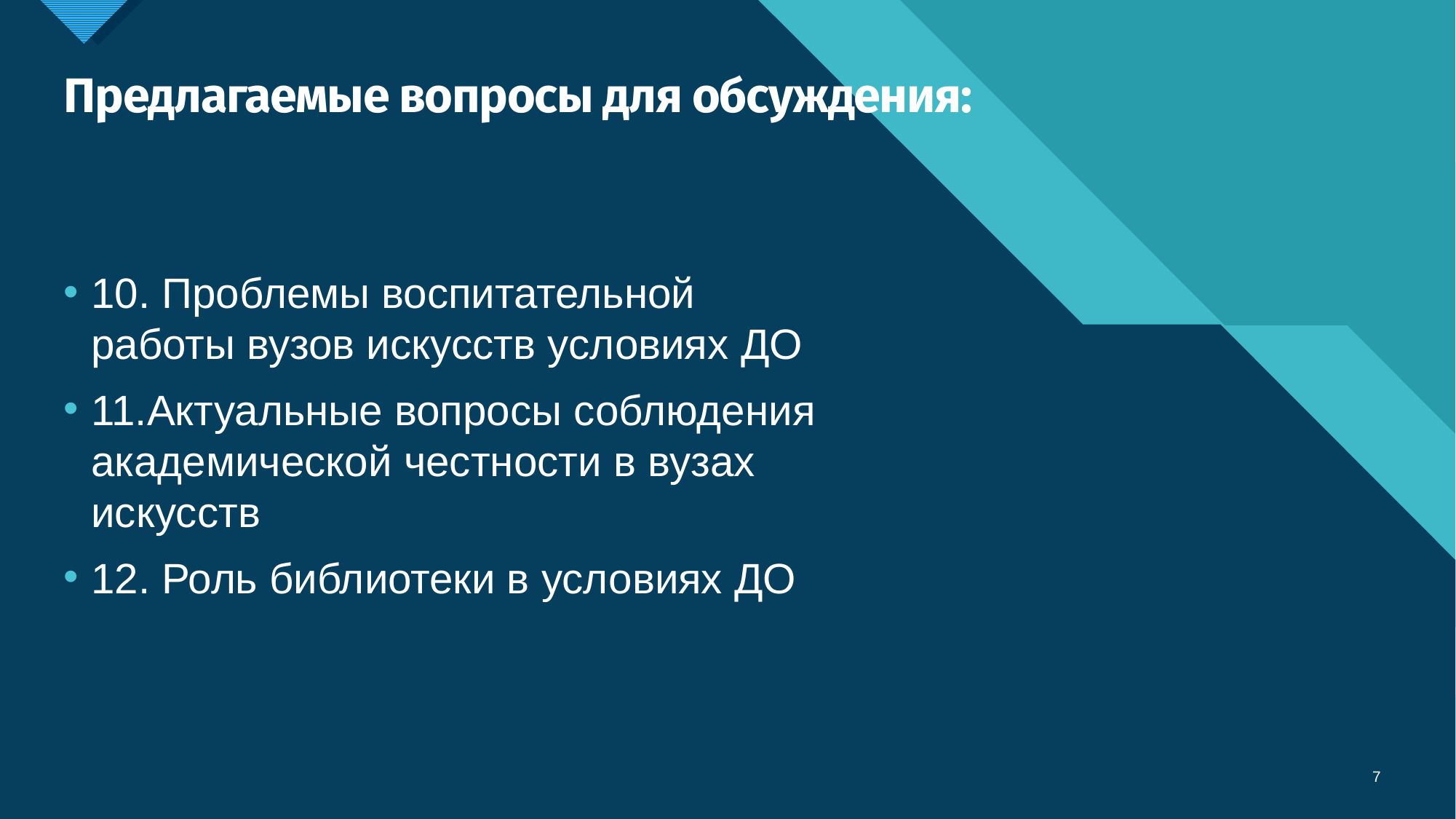

# Предлагаемые вопросы для обсуждения:

10. Проблемы воспитательной работы вузов искусств условиях ДО
11.Актуальные вопросы соблюдения академической честности в вузах искусств
12. Роль библиотеки в условиях ДО

7